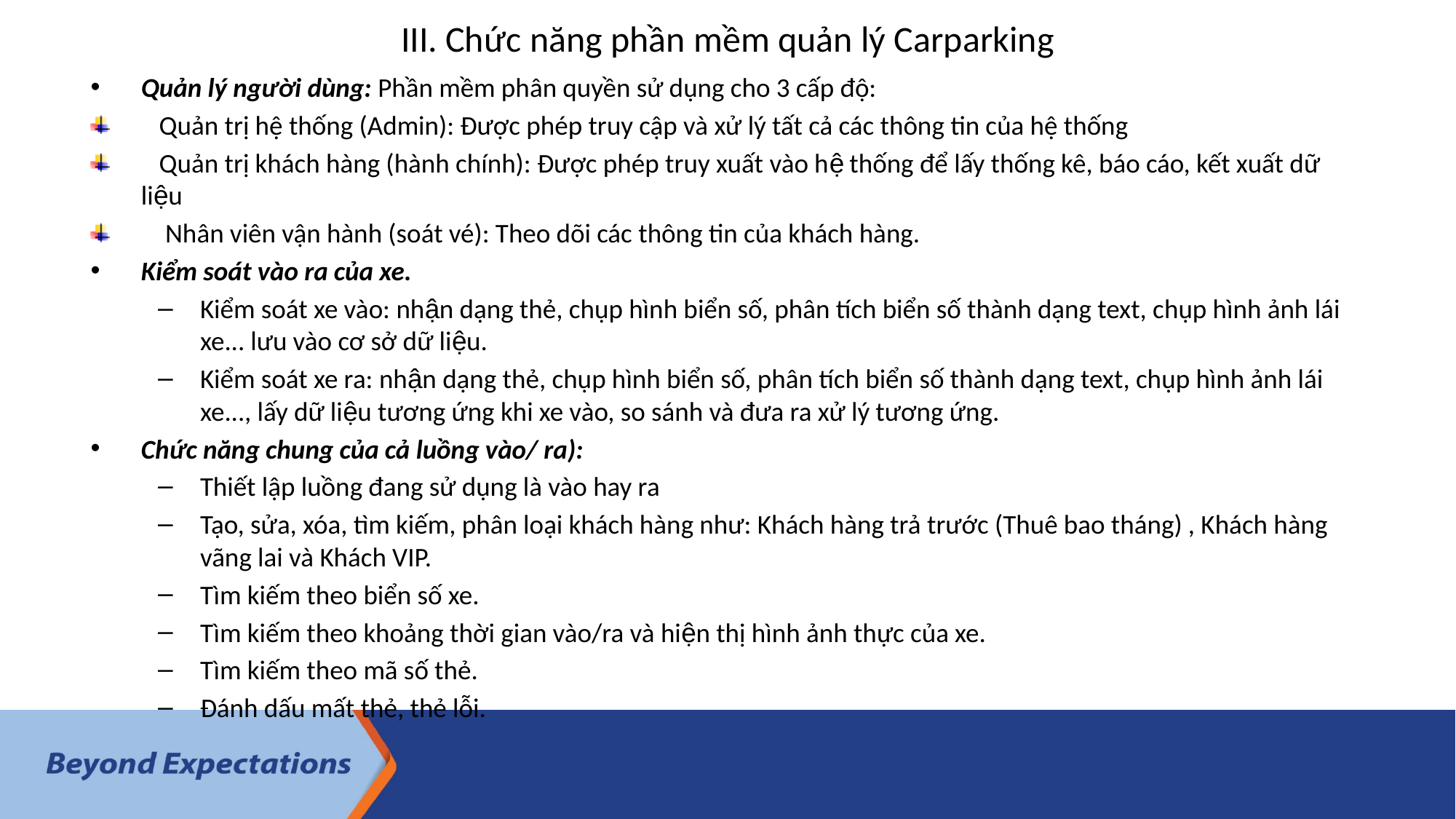

# III. Chức năng phần mềm quản lý Carparking
Quản lý người dùng: Phần mềm phân quyền sử dụng cho 3 cấp độ:
   Quản trị hệ thống (Admin): Được phép truy cập và xử lý tất cả các thông tin của hệ thống
   Quản trị khách hàng (hành chính): Được phép truy xuất vào hệ thống để lấy thống kê, báo cáo, kết xuất dữ liệu
    Nhân viên vận hành (soát vé): Theo dõi các thông tin của khách hàng.
Kiểm soát vào ra của xe.
Kiểm soát xe vào: nhận dạng thẻ, chụp hình biển số, phân tích biển số thành dạng text, chụp hình ảnh lái xe... lưu vào cơ sở dữ liệu.
Kiểm soát xe ra: nhận dạng thẻ, chụp hình biển số, phân tích biển số thành dạng text, chụp hình ảnh lái xe..., lấy dữ liệu tương ứng khi xe vào, so sánh và đưa ra xử lý tương ứng.
Chức năng chung của cả luồng vào/ ra):
Thiết lập luồng đang sử dụng là vào hay ra
Tạo, sửa, xóa, tìm kiếm, phân loại khách hàng như: Khách hàng trả trước (Thuê bao tháng) , Khách hàng vãng lai và Khách VIP.
Tìm kiếm theo biển số xe.
Tìm kiếm theo khoảng thời gian vào/ra và hiện thị hình ảnh thực của xe.
Tìm kiếm theo mã số thẻ.
Đánh dấu mất thẻ, thẻ lỗi.